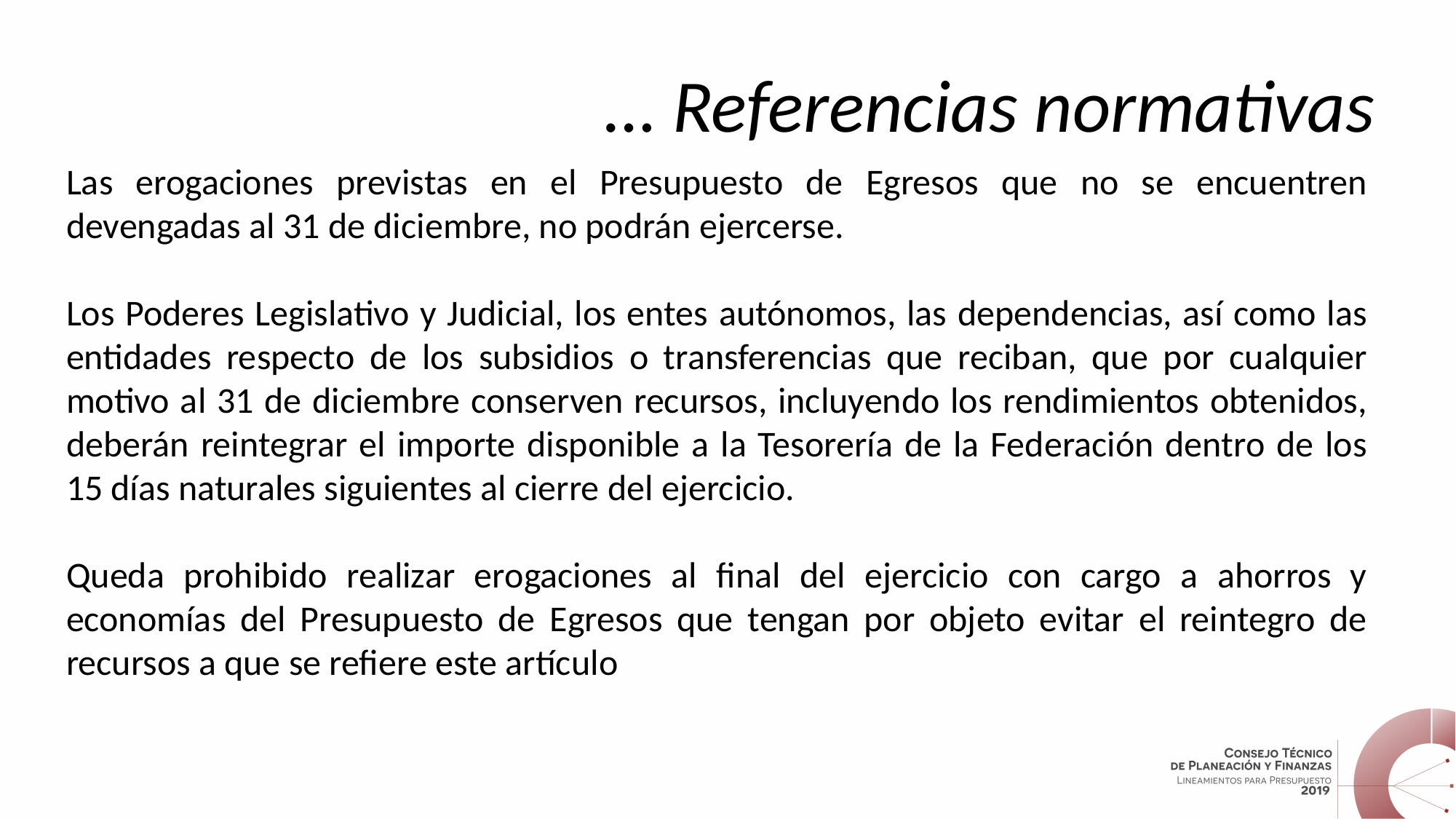

… Referencias normativas

Las erogaciones previstas en el Presupuesto de Egresos que no se encuentren devengadas al 31 de diciembre, no podrán ejercerse.

Los Poderes Legislativo y Judicial, los entes autónomos, las dependencias, así como las entidades respecto de los subsidios o transferencias que reciban, que por cualquier motivo al 31 de diciembre conserven recursos, incluyendo los rendimientos obtenidos, deberán reintegrar el importe disponible a la Tesorería de la Federación dentro de los 15 días naturales siguientes al cierre del ejercicio.

Queda prohibido realizar erogaciones al final del ejercicio con cargo a ahorros y economías del Presupuesto de Egresos que tengan por objeto evitar el reintegro de recursos a que se refiere este artículo